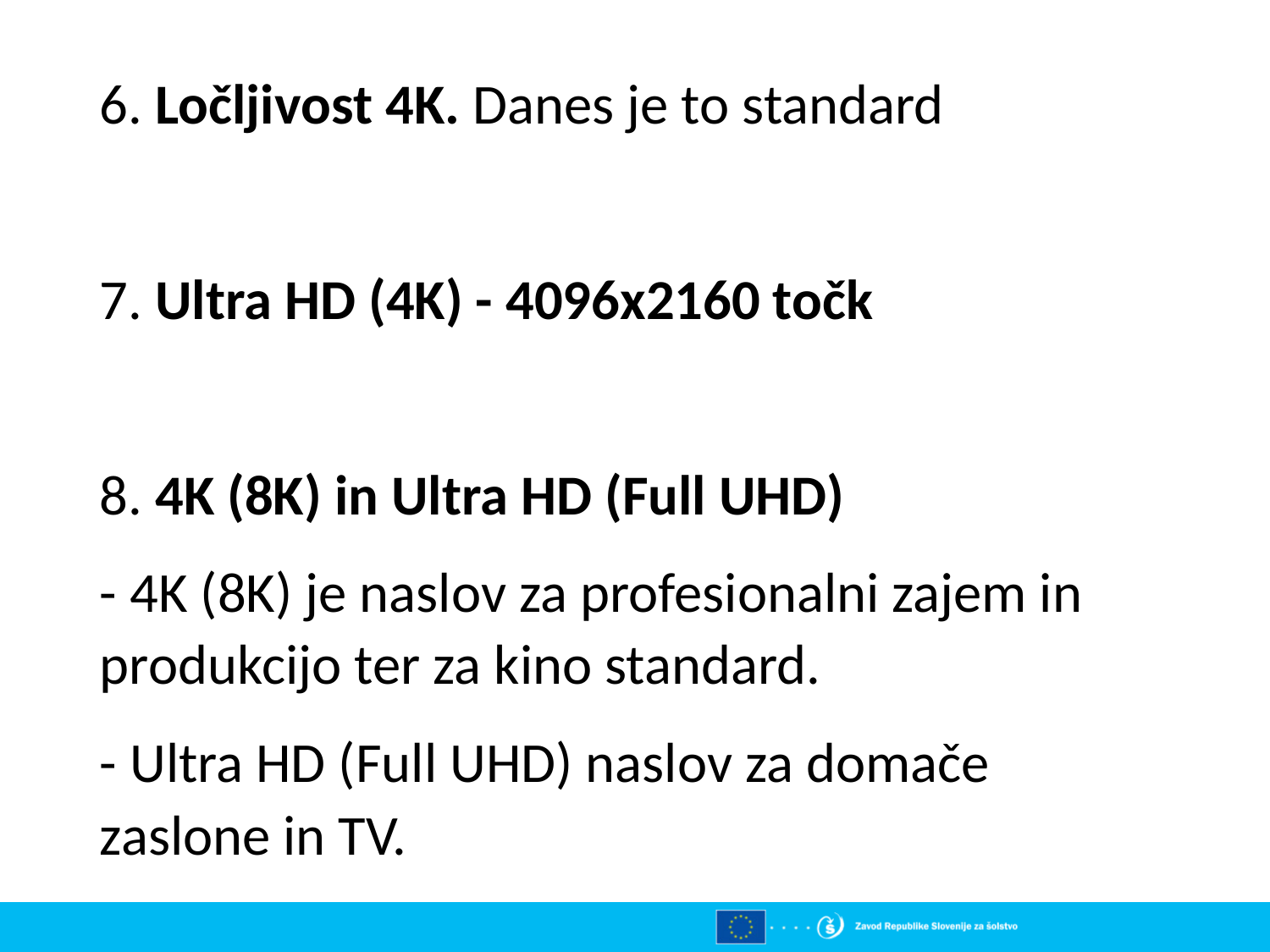

6. Ločljivost 4K. Danes je to standard

7. Ultra HD (4K) - 4096x2160 točk

8. 4K (8K) in Ultra HD (Full UHD)
- 4K (8K) je naslov za profesionalni zajem in produkcijo ter za kino standard.
- Ultra HD (Full UHD) naslov za domače zaslone in TV.